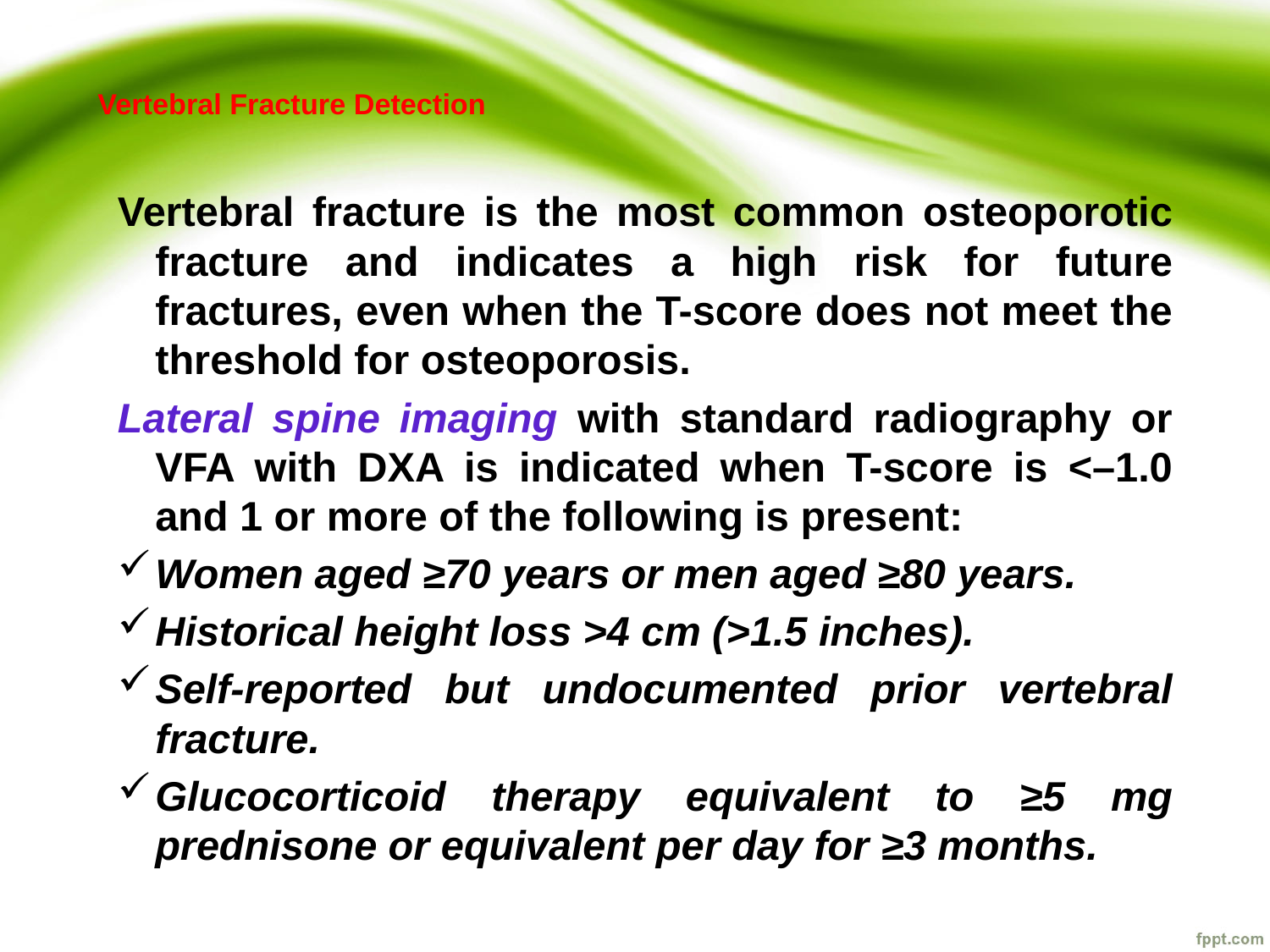

# Vertebral Fracture Detection
Vertebral fracture is the most common osteoporotic fracture and indicates a high risk for future fractures, even when the T-score does not meet the threshold for osteoporosis.
Lateral spine imaging with standard radiography or VFA with DXA is indicated when T-score is <–1.0 and 1 or more of the following is present:
Women aged ≥70 years or men aged ≥80 years.
Historical height loss >4 cm (>1.5 inches).
Self-reported but undocumented prior vertebral fracture.
Glucocorticoid therapy equivalent to ≥5 mg prednisone or equivalent per day for ≥3 months.